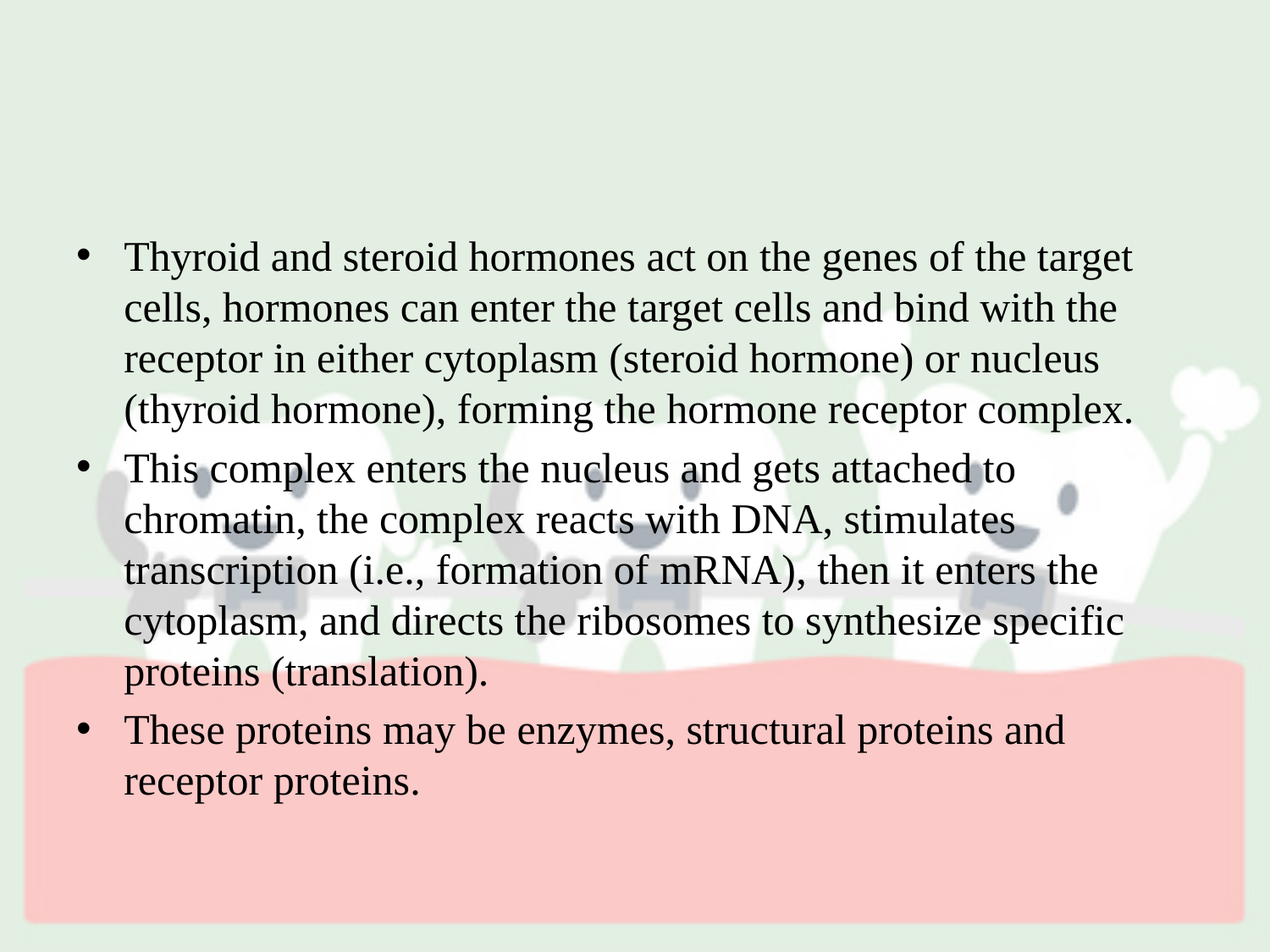

#
Thyroid and steroid hormones act on the genes of the target cells, hormones can enter the target cells and bind with the receptor in either cytoplasm (steroid hormone) or nucleus (thyroid hormone), forming the hormone receptor complex.
This complex enters the nucleus and gets attached to chromatin, the complex reacts with DNA, stimulates transcription (i.e., formation of mRNA), then it enters the cytoplasm, and directs the ribosomes to synthesize specific proteins (translation).
These proteins may be enzymes, structural proteins and receptor proteins.